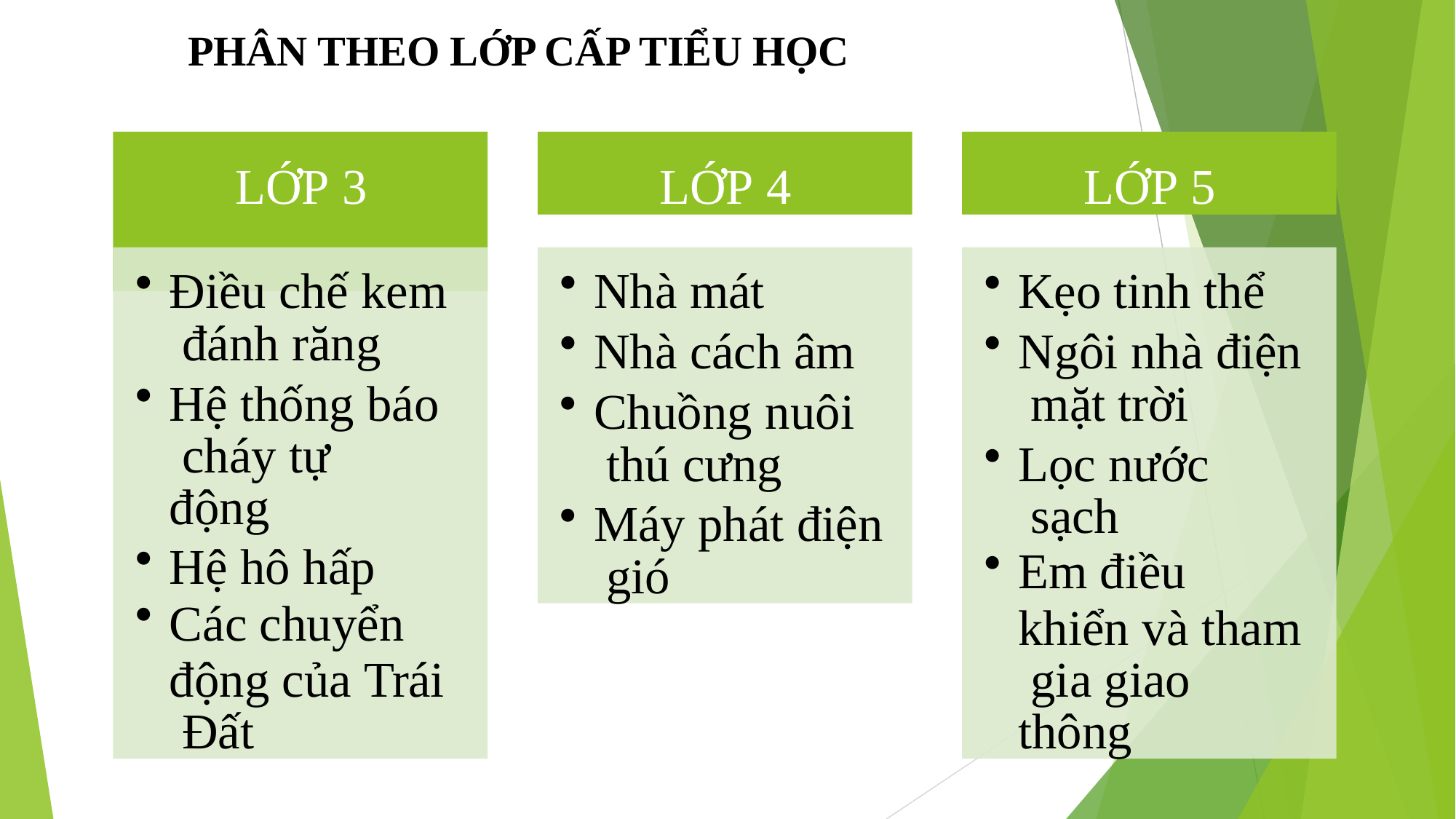

PHÂN THEO LỚP CẤP TIỂU HỌC
# LỚP 3
LỚP 4
LỚP 5
Điều chế kem  đánh răng
Hệ thống báo  cháy tự động
Hệ hô hấp
Các chuyển
động của Trái  Đất
Nhà mát
Nhà cách âm
Chuồng nuôi  thú cưng
Máy phát điện  gió
Kẹo tinh thể
Ngôi nhà điện  mặt trời
Lọc nước  sạch
Em điều
khiển và tham  gia giao thông